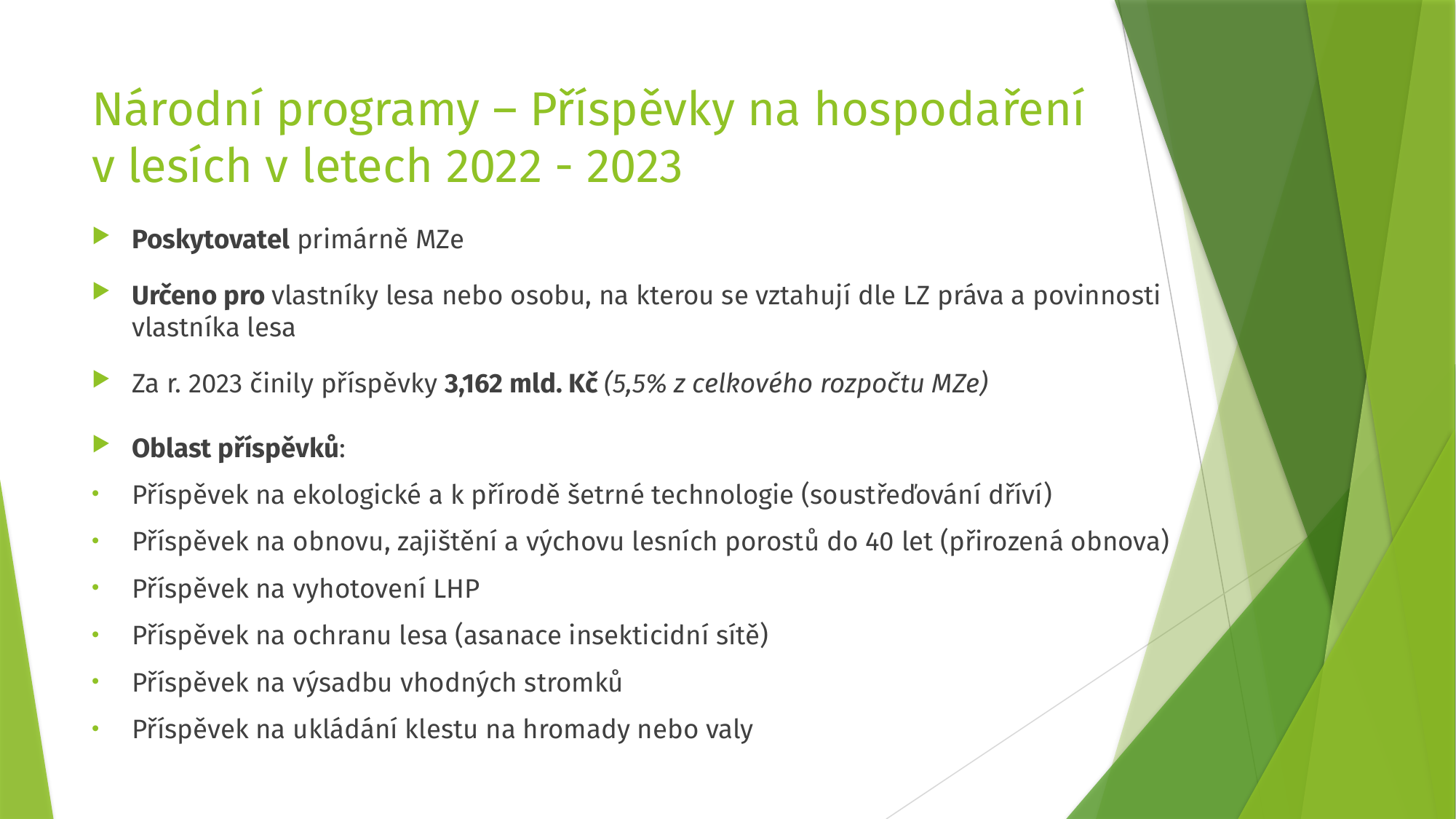

# Národní programy – Příspěvky na hospodaření v lesích v letech 2022 - 2023
Poskytovatel primárně MZe
Určeno pro vlastníky lesa nebo osobu, na kterou se vztahují dle LZ práva a povinnosti vlastníka lesa
Za r. 2023 činily příspěvky 3,162 mld. Kč (5,5% z celkového rozpočtu MZe)
Oblast příspěvků:
Příspěvek na ekologické a k přírodě šetrné technologie (soustřeďování dříví)
Příspěvek na obnovu, zajištění a výchovu lesních porostů do 40 let (přirozená obnova)
Příspěvek na vyhotovení LHP
Příspěvek na ochranu lesa (asanace insekticidní sítě)
Příspěvek na výsadbu vhodných stromků
Příspěvek na ukládání klestu na hromady nebo valy